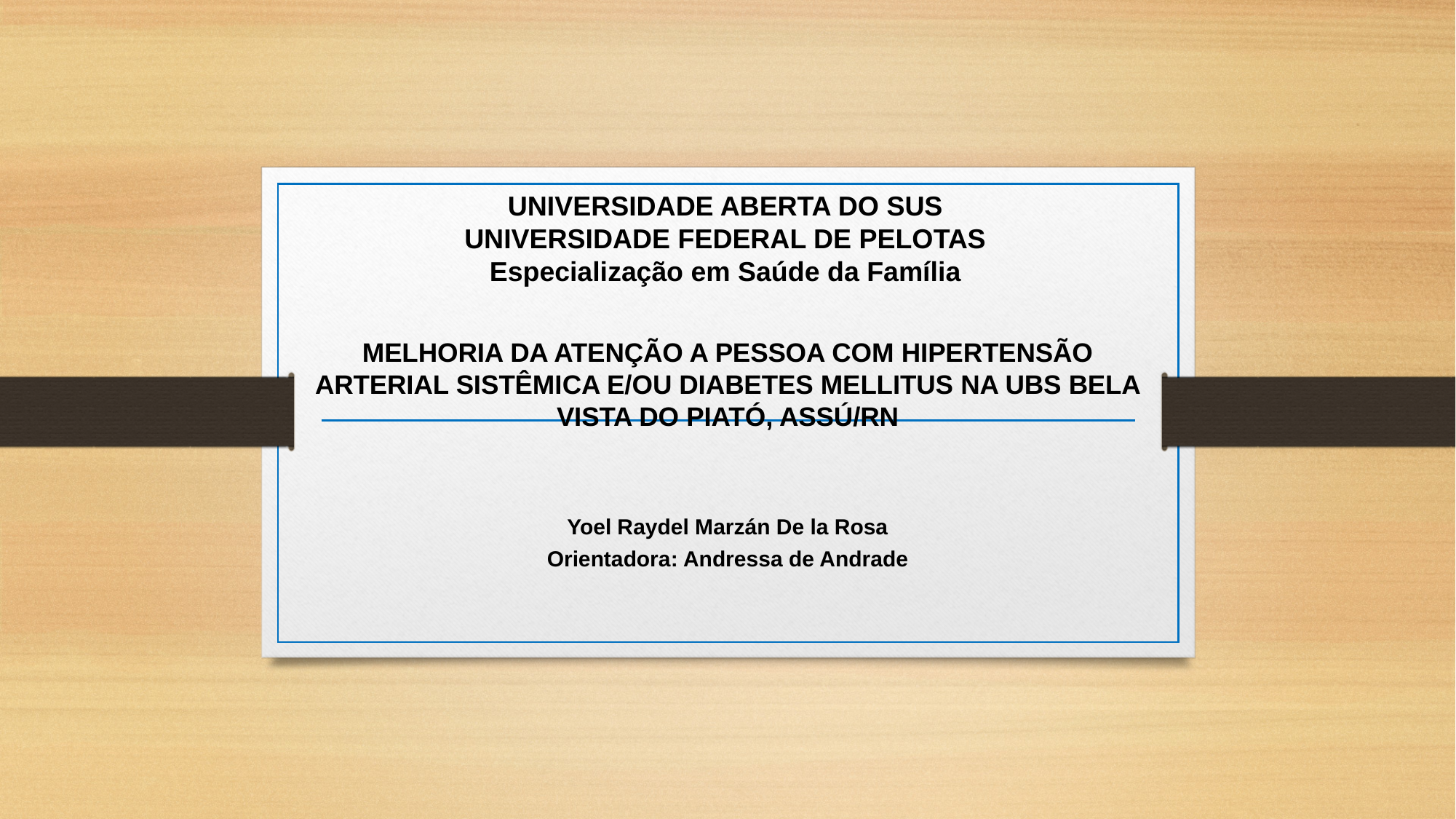

# UNIVERSIDADE ABERTA DO SUS UNIVERSIDADE FEDERAL DE PELOTAS Especialização em Saúde da Família
MELHORIA DA ATENÇÃO A PESSOA COM HIPERTENSÃO ARTERIAL SISTÊMICA E/OU DIABETES MELLITUS NA UBS BELA VISTA DO PIATÓ, ASSÚ/RN

Yoel Raydel Marzán De la Rosa
Orientadora: Andressa de Andrade